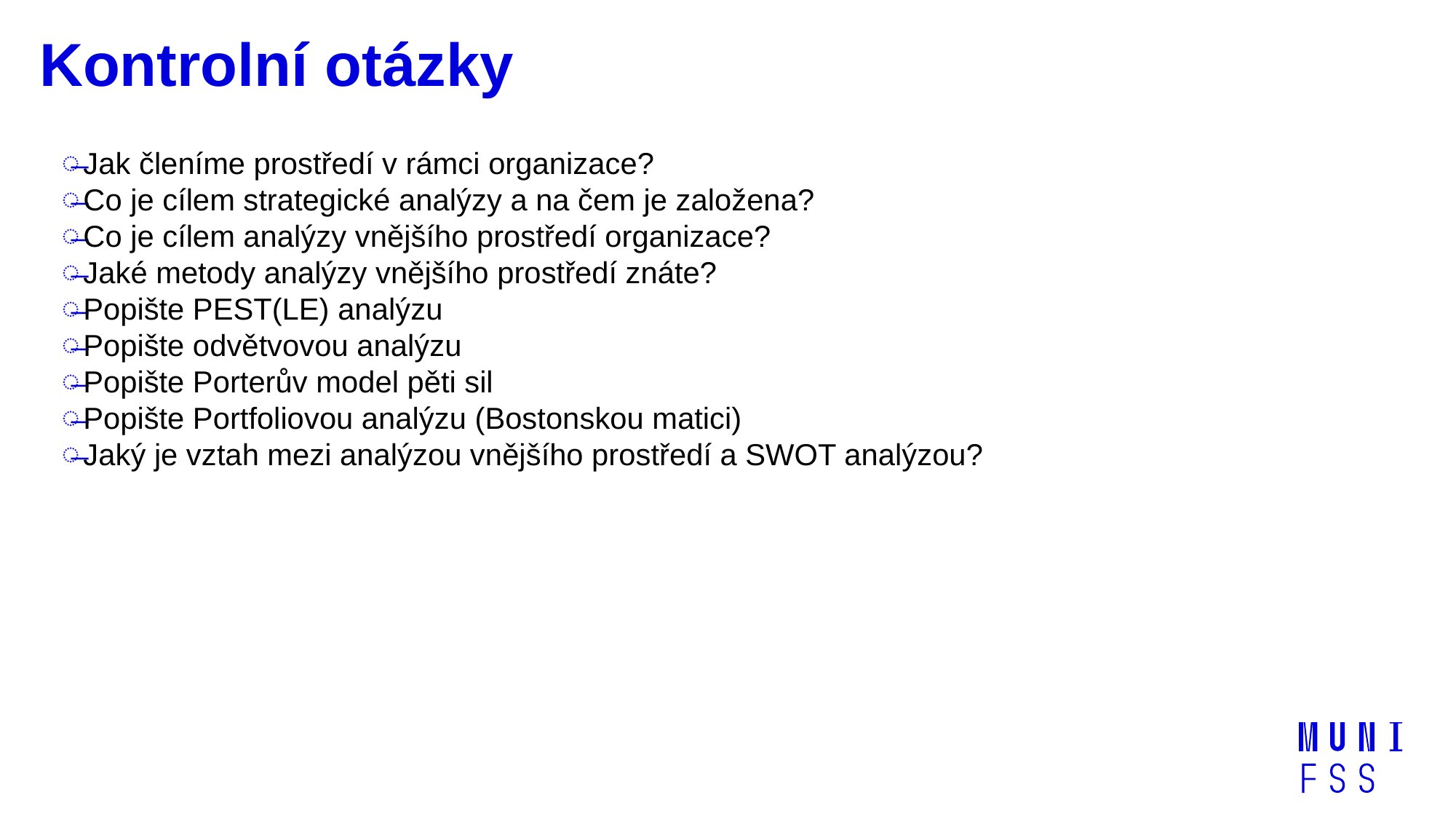

# Kontrolní otázky
Jak členíme prostředí v rámci organizace?
Co je cílem strategické analýzy a na čem je založena?
Co je cílem analýzy vnějšího prostředí organizace?
Jaké metody analýzy vnějšího prostředí znáte?
Popište PEST(LE) analýzu
Popište odvětvovou analýzu
Popište Porterův model pěti sil
Popište Portfoliovou analýzu (Bostonskou matici)
Jaký je vztah mezi analýzou vnějšího prostředí a SWOT analýzou?